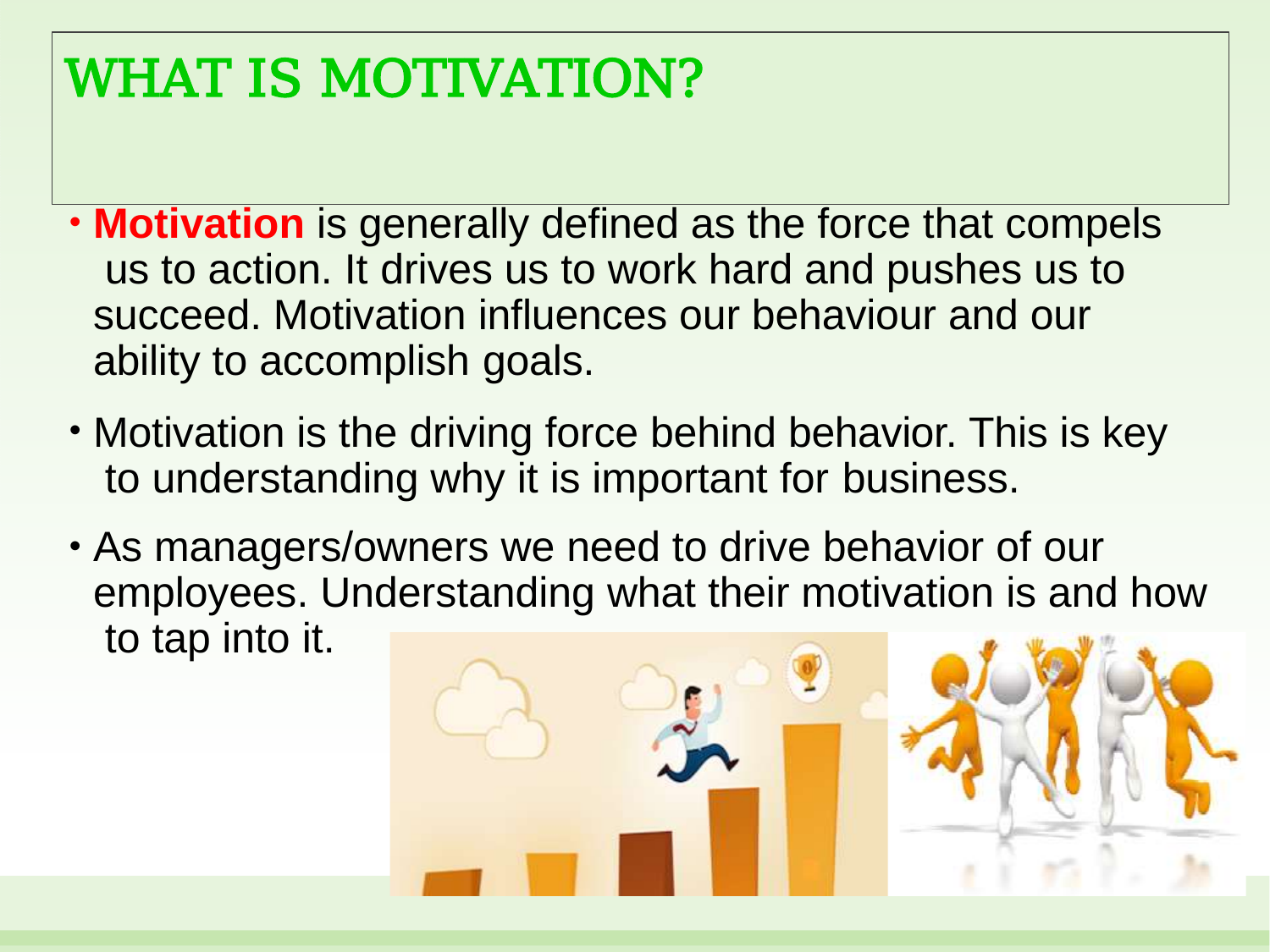

# WHAT IS MOTIVATION?
Motivation is generally defined as the force that compels  us to action. It drives us to work hard and pushes us to  succeed. Motivation influences our behaviour and our  ability to accomplish goals.
Motivation is the driving force behind behavior. This is key  to understanding why it is important for business.
As managers/owners we need to drive behavior of our  employees. Understanding what their motivation is and how  to tap into it.